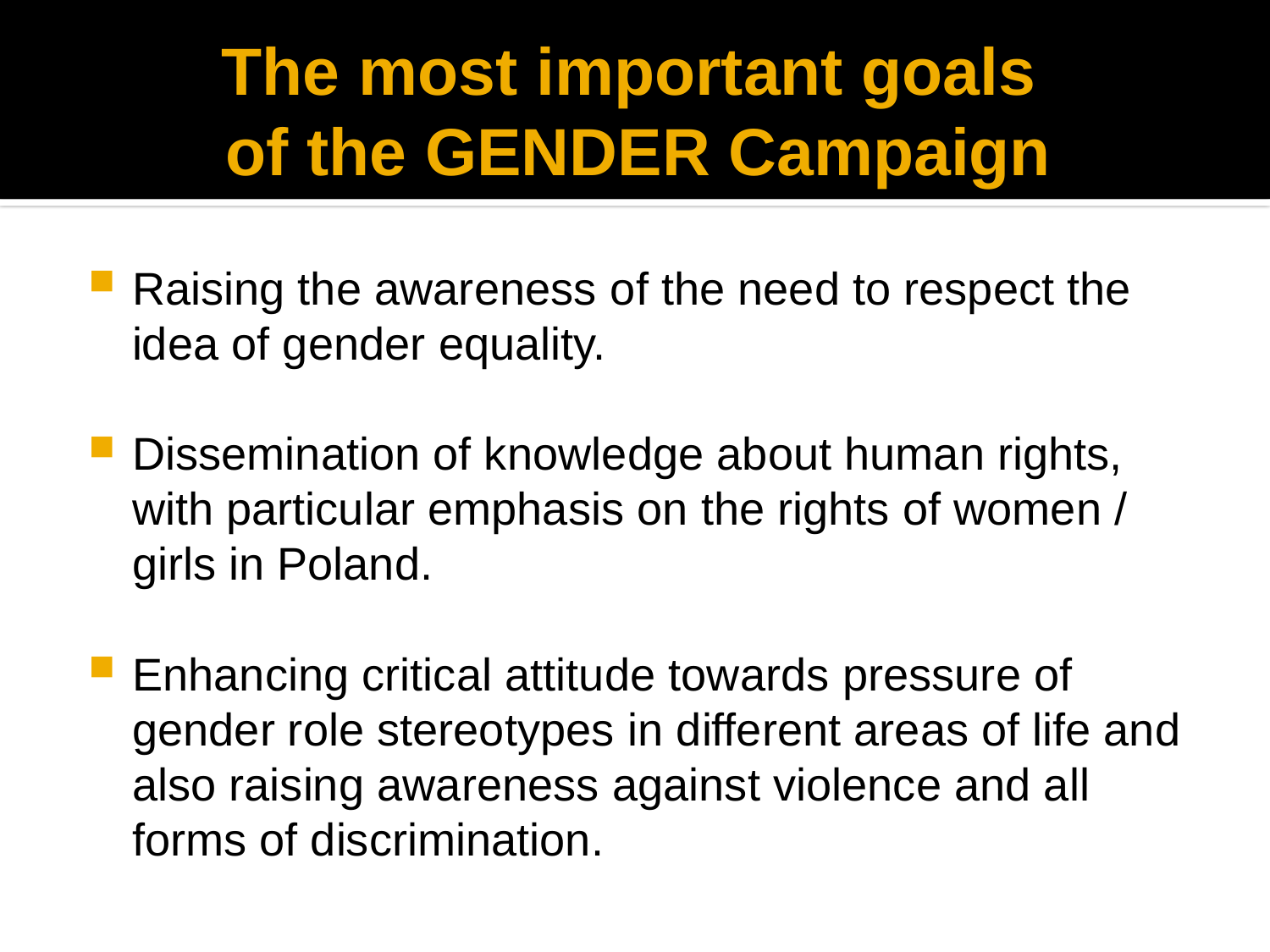

# The most important goals of the GENDER Campaign
Raising the awareness of the need to respect the idea of ​​gender equality.

Dissemination of knowledge about human rights, with particular emphasis on the rights of women / girls in Poland.

Enhancing critical attitude towards pressure of gender role stereotypes in different areas of life and also raising awareness against violence and all forms of discrimination.